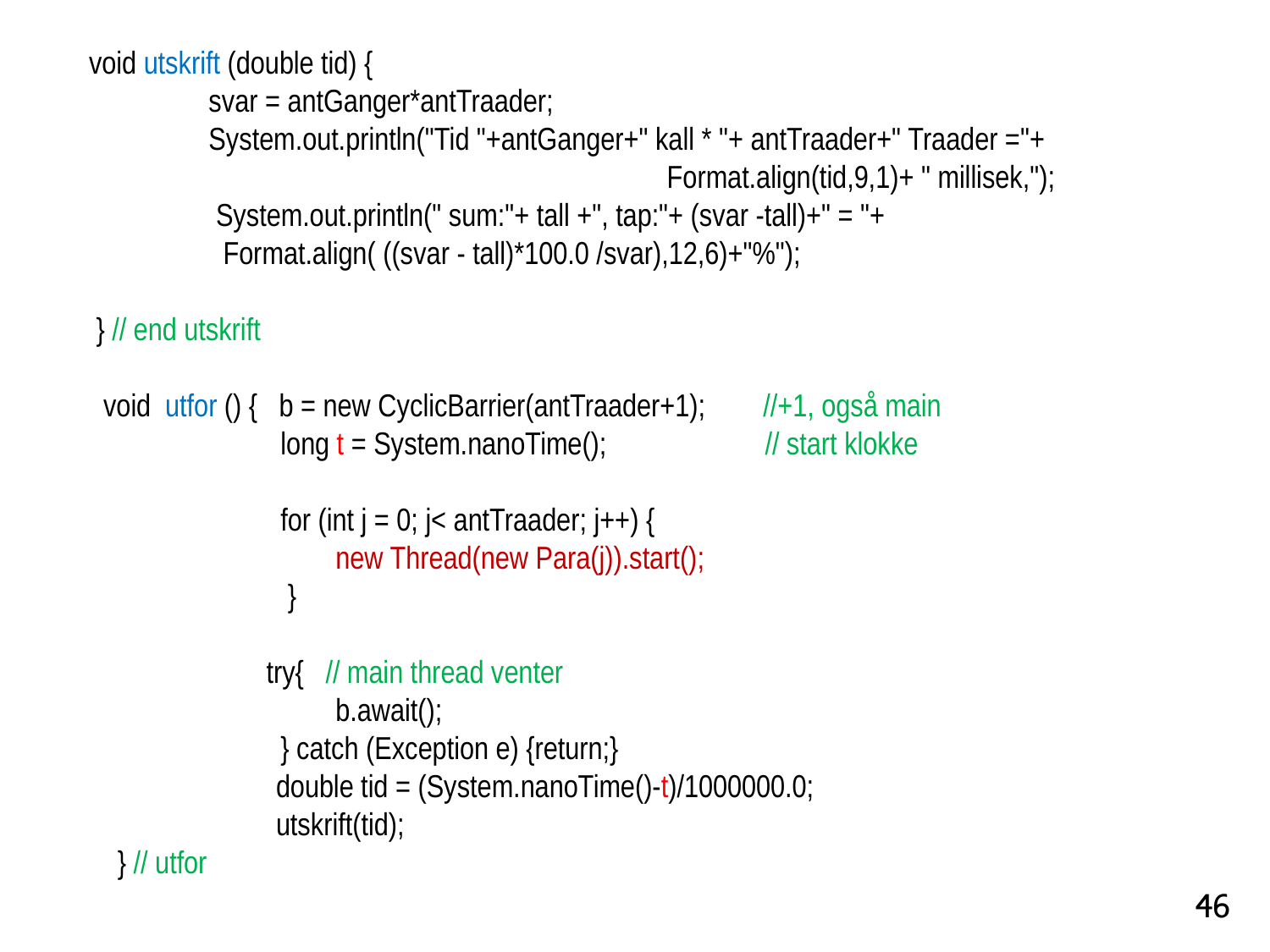

void utskrift (double tid) {
	   svar = antGanger*antTraader;
	   System.out.println("Tid "+antGanger+" kall * "+ antTraader+" Traader ="+
		                                                 Format.align(tid,9,1)+ " millisek,");
     	    System.out.println(" sum:"+ tall +", tap:"+ (svar -tall)+" = "+
	     Format.align( ((svar - tall)*100.0 /svar),12,6)+"%");

     } // end utskrift

      void  utfor () {   b = new CyclicBarrier(antTraader+1);        //+1, også main
	             long t = System.nanoTime();                      // start klokke

	             for (int j = 0; j< antTraader; j++) {
	              	   new Thread(new Para(j)).start();
	              }

	           try{   // main thread venter
		   b.await();
	             } catch (Exception e) {return;}
                              double tid = (System.nanoTime()-t)/1000000.0;
                              utskrift(tid);
        } // utfor

46